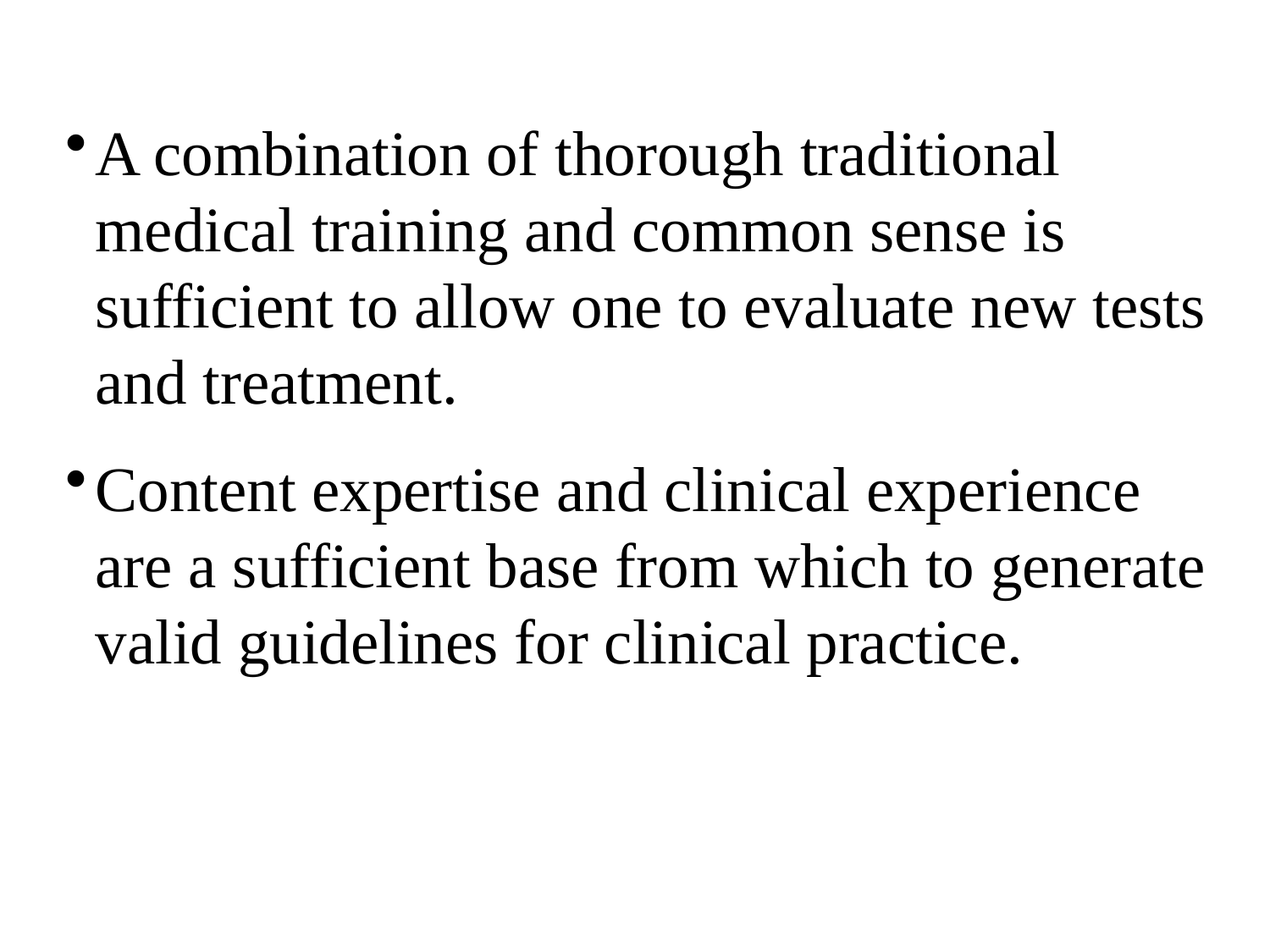

A combination of thorough traditional medical training and common sense is sufficient to allow one to evaluate new tests and treatment.
Content expertise and clinical experience are a sufficient base from which to generate valid guidelines for clinical practice.